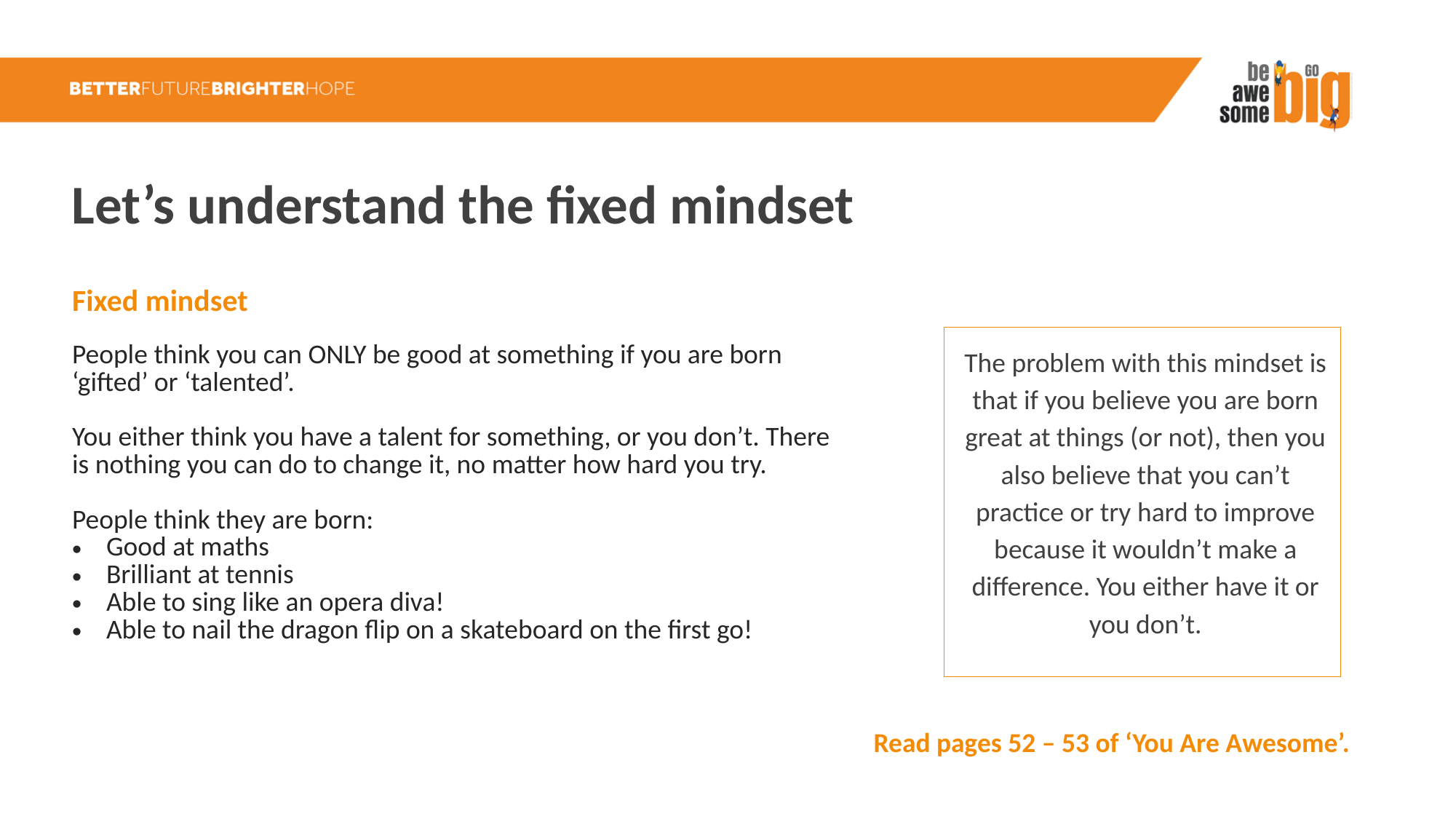

Let’s understand the fixed mindset
| Fixed mindset |
| --- |
| People think you can ONLY be good at something if you are born ‘gifted’ or ‘talented’. You either think you have a talent for something, or you don’t. There is nothing you can do to change it, no matter how hard you try. People think they are born: Good at maths Brilliant at tennis Able to sing like an opera diva! Able to nail the dragon flip on a skateboard on the first go! |
The problem with this mindset is that if you believe you are born great at things (or not), then you also believe that you can’t practice or try hard to improve because it wouldn’t make a difference. You either have it or you don’t.

Read pages 52 – 53 of ‘You Are Awesome’.